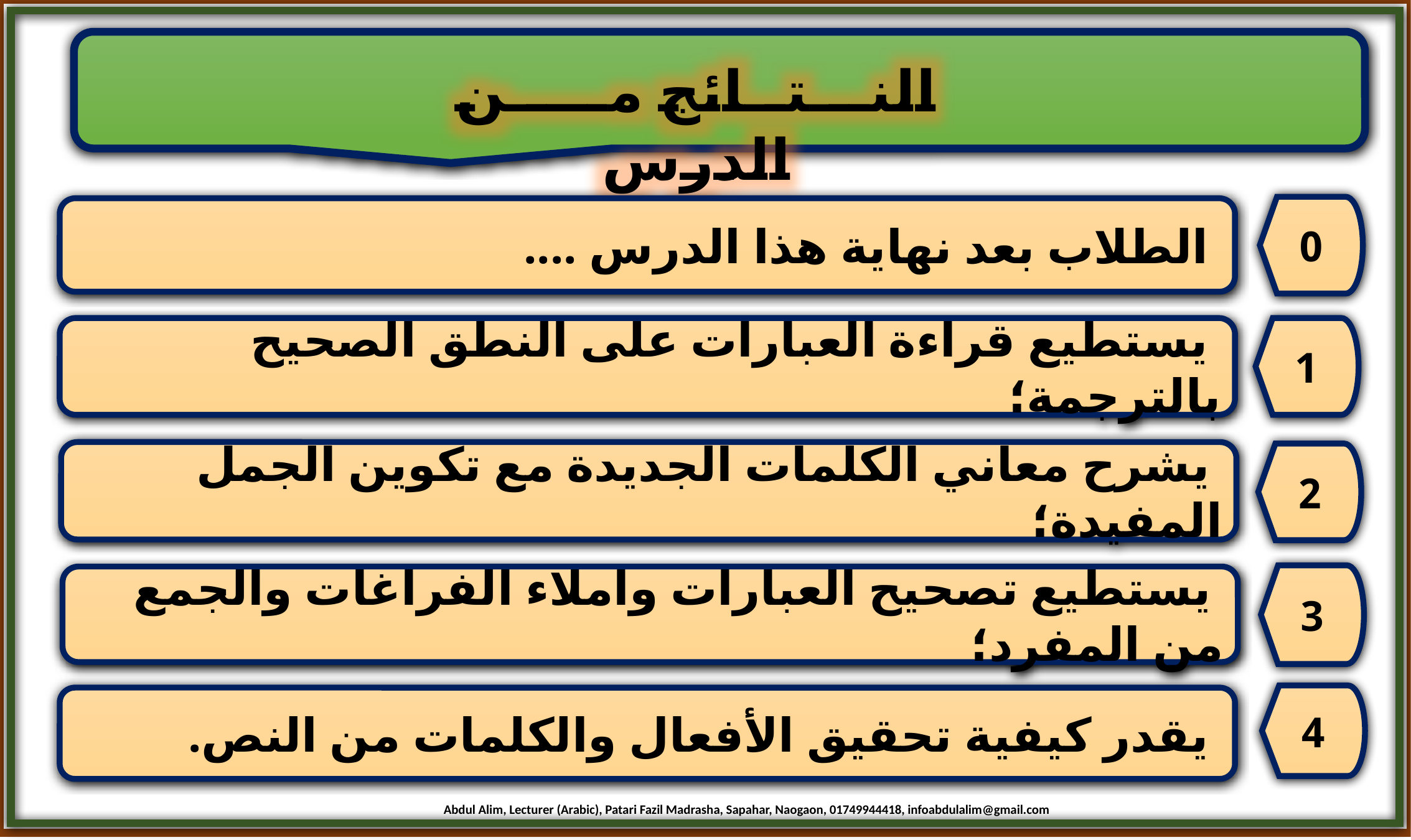

النـــتــائج مـــــن الدرس
0
 الطلاب بعد نهاية هذا الدرس ....
 يستطيع قراءة العبارات على النطق الصحيح بالترجمة؛
1
 يشرح معاني الكلمات الجديدة مع تكوين الجمل المفيدة؛
2
3
 يستطيع تصحيح العبارات واملاء الفراغات والجمع من المفرد؛
4
 يقدر كيفية تحقيق الأفعال والكلمات من النص.